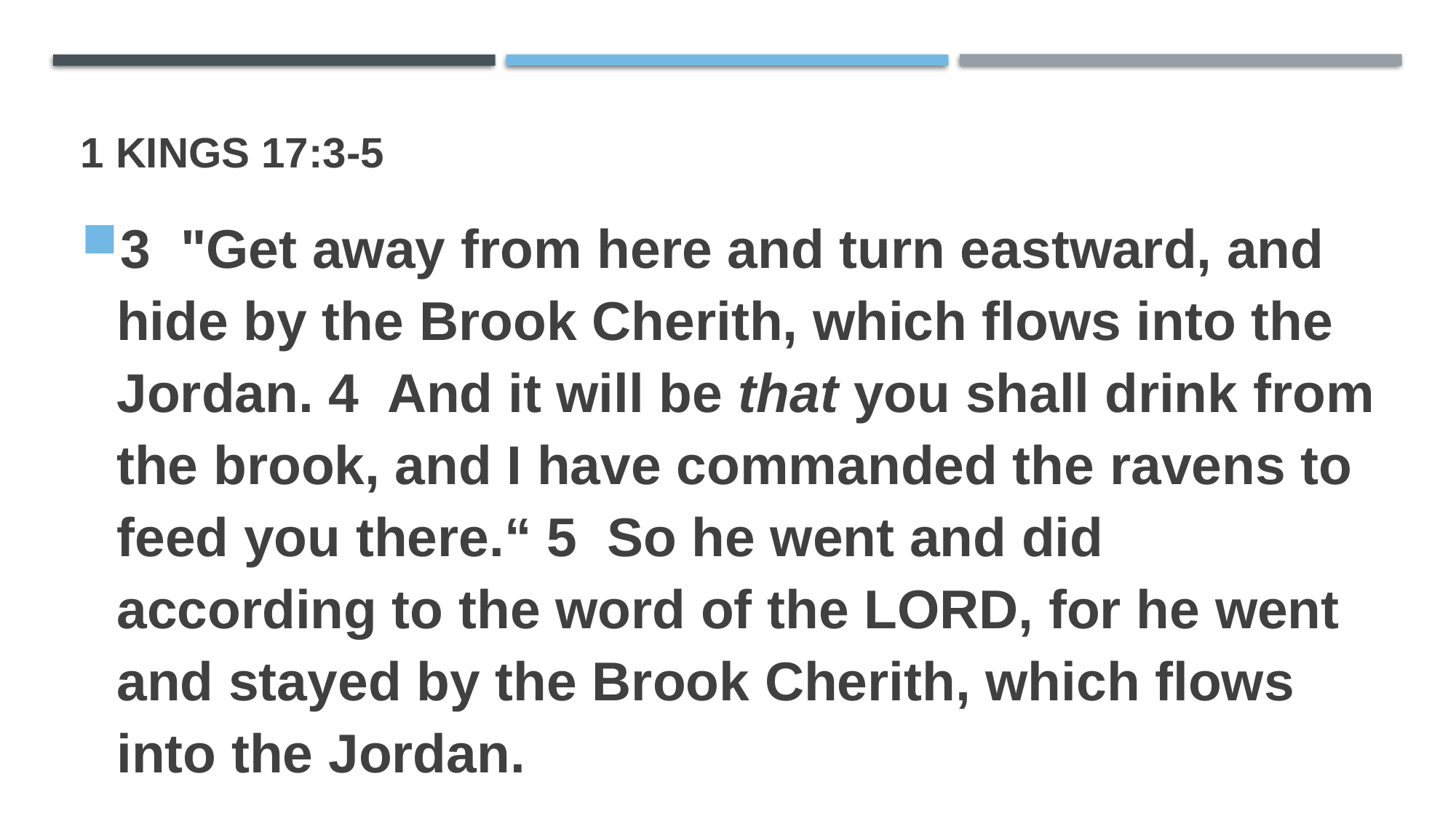

# 1 Kings 17:3-5
3  "Get away from here and turn eastward, and hide by the Brook Cherith, which flows into the Jordan. 4  And it will be that you shall drink from the brook, and I have commanded the ravens to feed you there.“ 5  So he went and did according to the word of the LORD, for he went and stayed by the Brook Cherith, which flows into the Jordan.